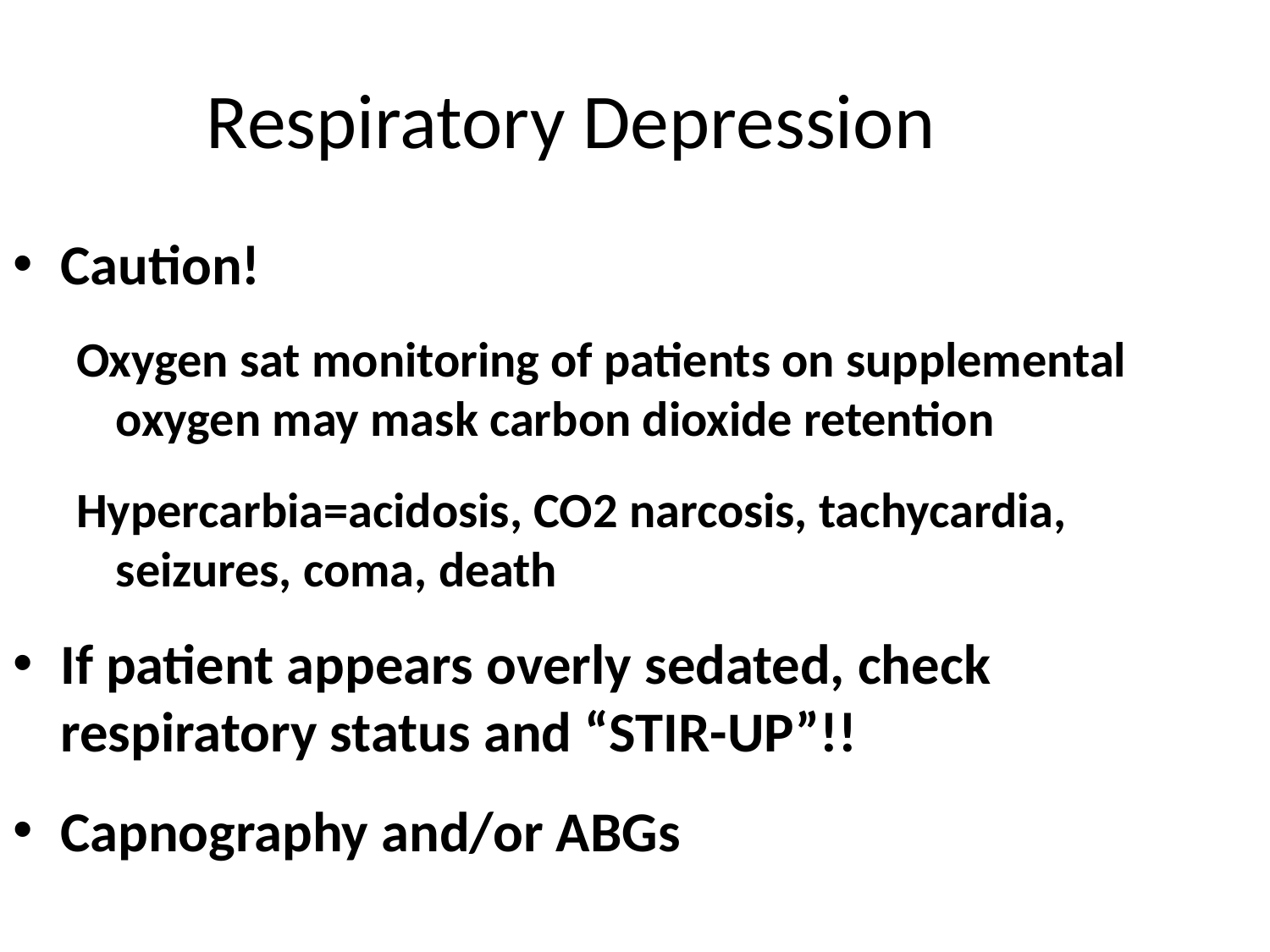

Respiratory Depression
Caution!
Oxygen sat monitoring of patients on supplemental oxygen may mask carbon dioxide retention
Hypercarbia=acidosis, CO2 narcosis, tachycardia, seizures, coma, death
If patient appears overly sedated, check respiratory status and “STIR-UP”!!
Capnography and/or ABGs